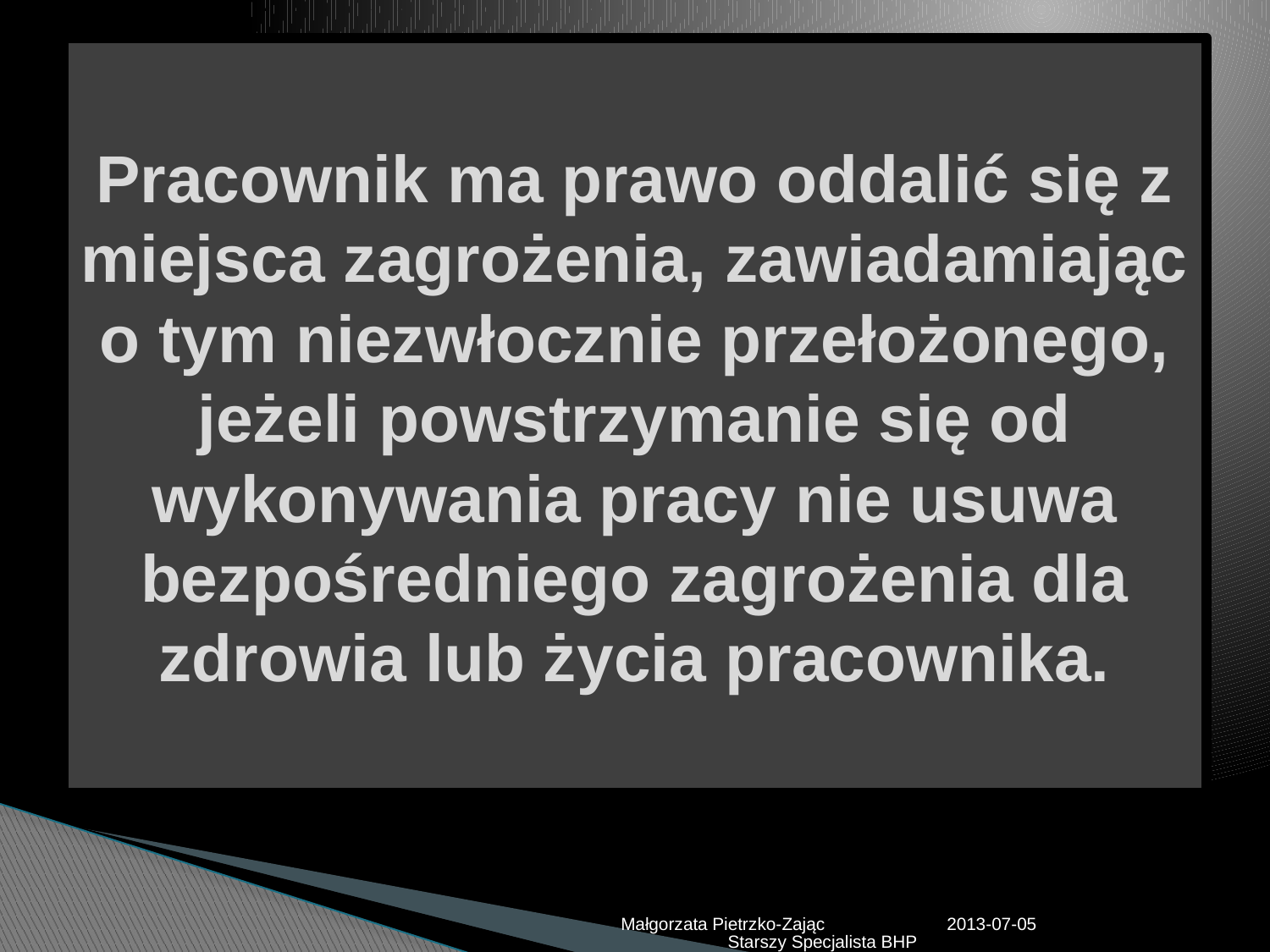

# Pracownik ma prawo oddalić się z miejsca zagrożenia, zawiadamiając o tym niezwłocznie przełożonego, jeżeli powstrzymanie się od wykonywania pracy nie usuwa bezpośredniego zagrożenia dla zdrowia lub życia pracownika.
Małgorzata Pietrzko-Zając                                          Starszy Specjalista BHP
2013-07-05